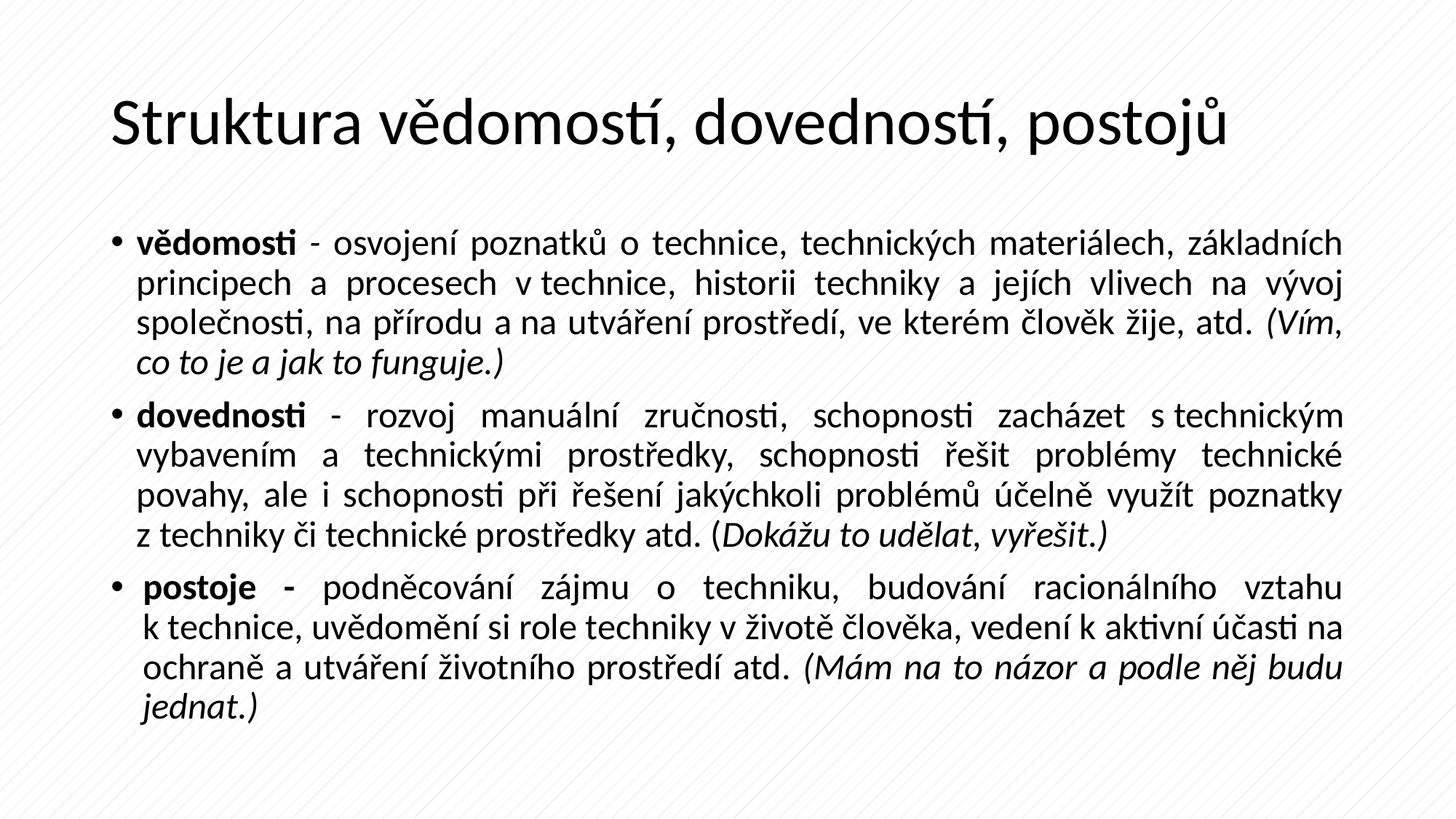

# Struktura vědomostí, dovedností, postojů
vědomosti - osvojení poznatků o technice, technických materiálech, základních principech a procesech v technice, historii techniky a jejích vlivech na vývoj společnosti, na přírodu a na utváření prostředí, ve kterém člověk žije, atd. (Vím, co to je a jak to funguje.)
dovednosti - rozvoj manuální zručnosti, schopnosti zacházet s technickým vybavením a technickými prostředky, schopnosti řešit problémy technické povahy, ale i schopnosti při řešení jakýchkoli problémů účelně využít poznatky z techniky či technické prostředky atd. (Dokážu to udělat, vyřešit.)
postoje - podněcování zájmu o techniku, budování racionálního vztahu k technice, uvědomění si role techniky v životě člověka, vedení k aktivní účasti na ochraně a utváření životního prostředí atd. (Mám na to názor a podle něj budu jednat.)